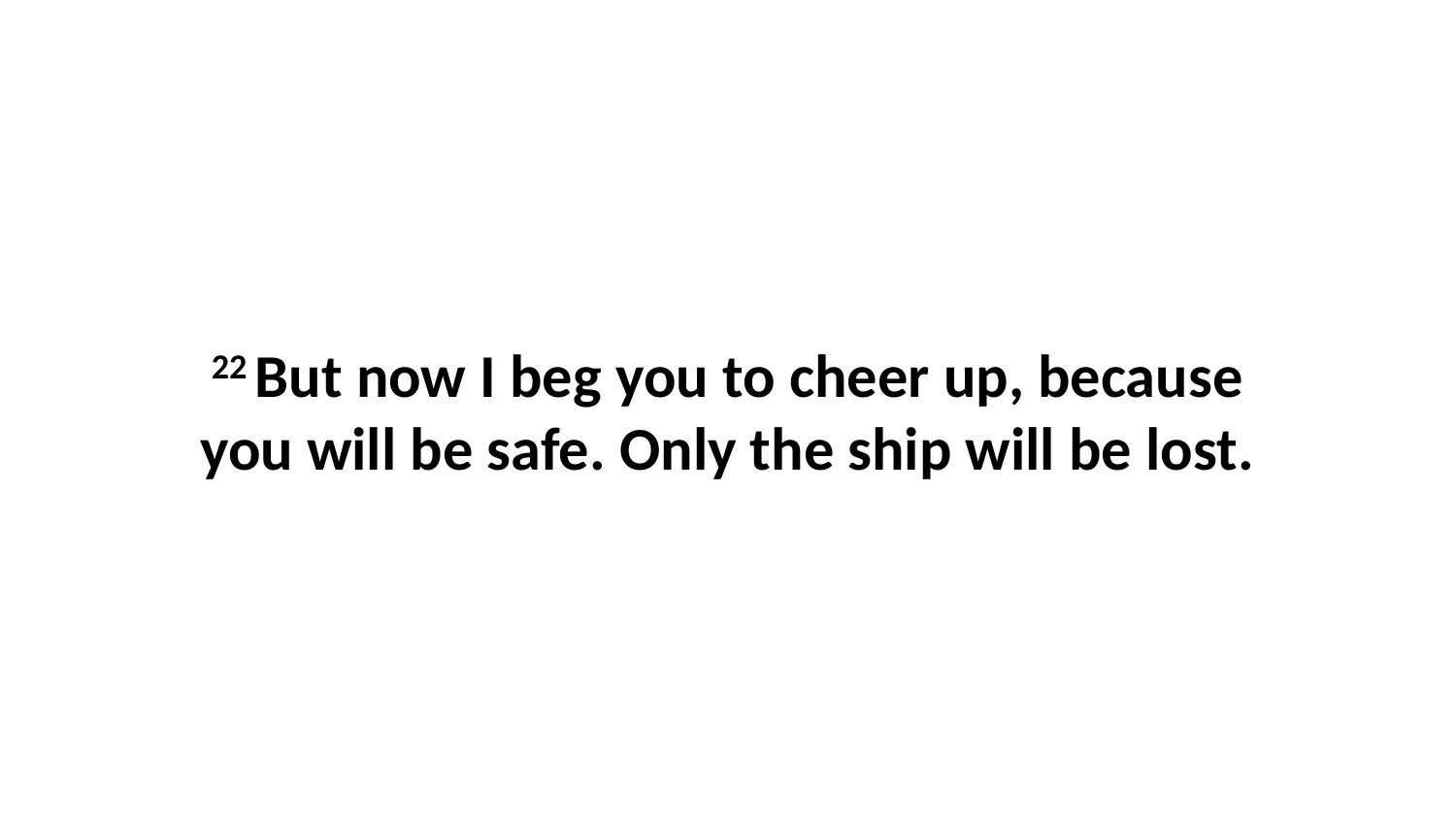

22 But now I beg you to cheer up, because you will be safe. Only the ship will be lost.